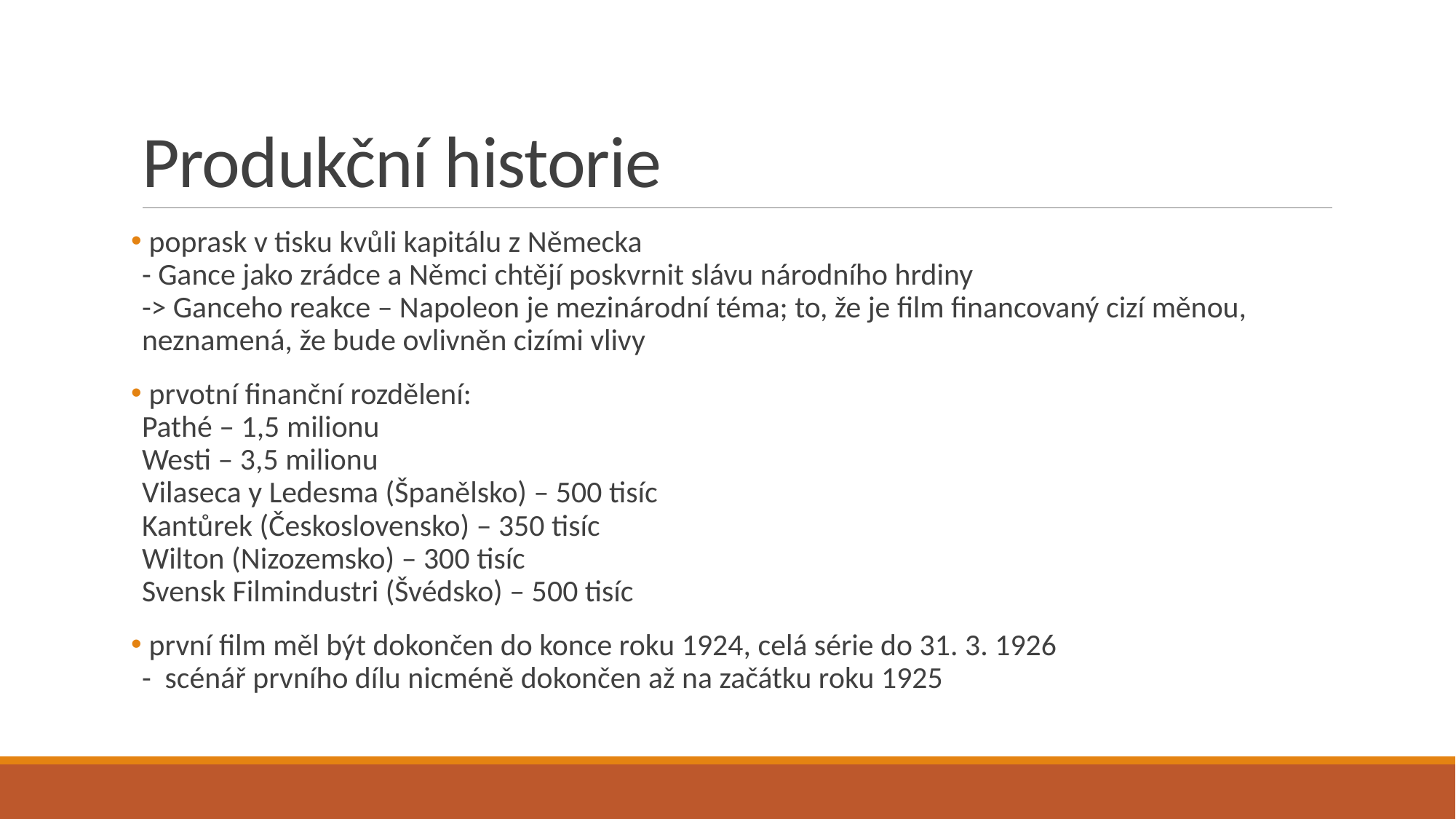

# Produkční historie
 poprask v tisku kvůli kapitálu z Německa
- Gance jako zrádce a Němci chtějí poskvrnit slávu národního hrdiny
-> Ganceho reakce – Napoleon je mezinárodní téma; to, že je film financovaný cizí měnou, neznamená, že bude ovlivněn cizími vlivy
 prvotní finanční rozdělení:
Pathé – 1,5 milionu
Westi – 3,5 milionu
Vilaseca y Ledesma (Španělsko) – 500 tisíc
Kantůrek (Československo) – 350 tisíc
Wilton (Nizozemsko) – 300 tisíc
Svensk Filmindustri (Švédsko) – 500 tisíc
 první film měl být dokončen do konce roku 1924, celá série do 31. 3. 1926
-  scénář prvního dílu nicméně dokončen až na začátku roku 1925